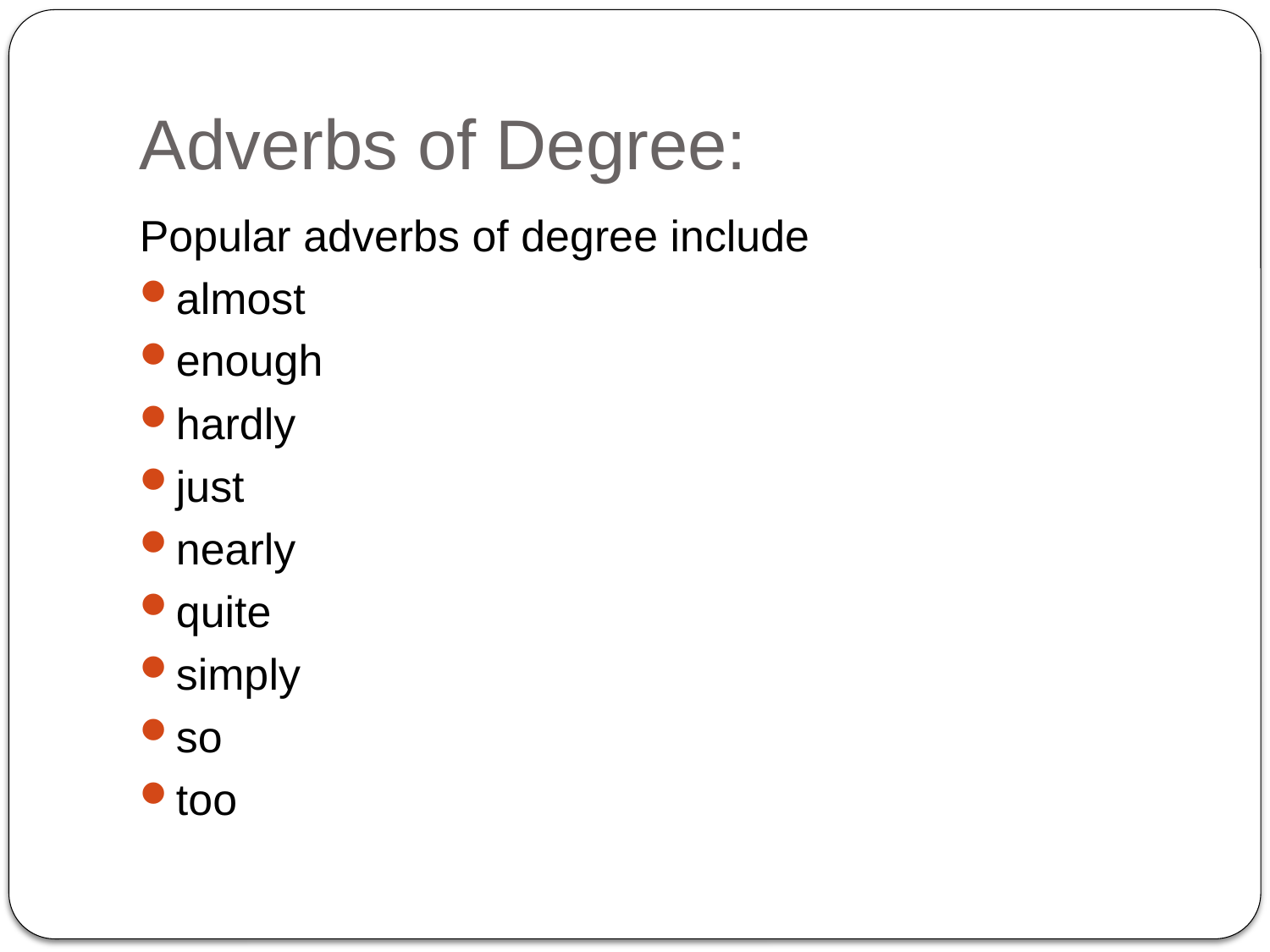

# Adverbs of Degree:
Popular adverbs of degree include
almost
enough
hardly
just
nearly
quite
simply
so
too